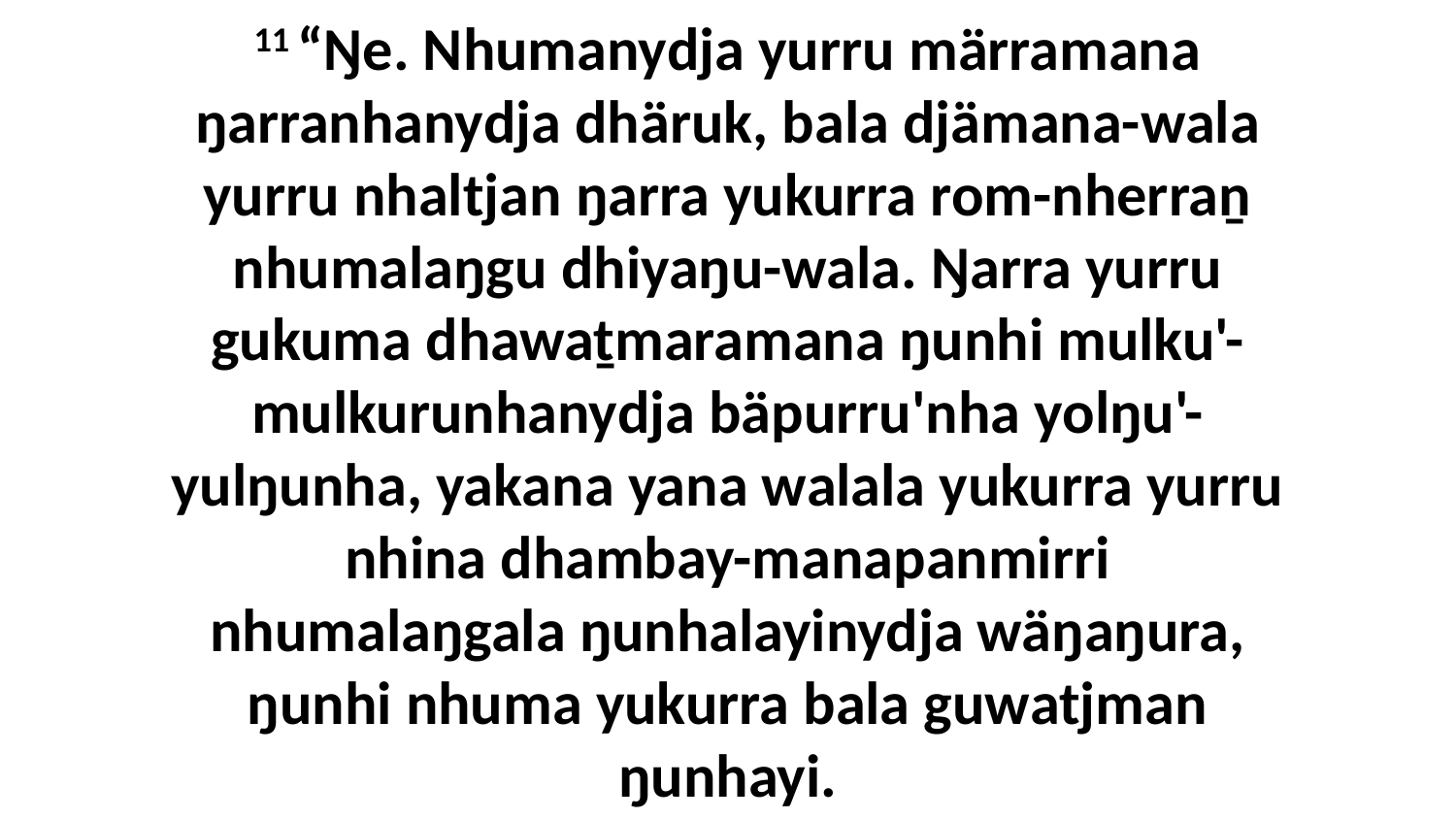

11 “Ŋe. Nhumanydja yurru märramana ŋarranhanydja dhäruk, bala djämana-wala yurru nhaltjan ŋarra yukurra rom-nherraṉ nhumalaŋgu dhiyaŋu-wala. Ŋarra yurru gukuma dhawaṯmaramana ŋunhi mulku'-mulkurunhanydja bäpurru'nha yolŋu'-yulŋunha, yakana yana walala yukurra yurru nhina dhambay-manapanmirri nhumalaŋgala ŋunhalayinydja wäŋaŋura, ŋunhi nhuma yukurra bala guwatjman ŋunhayi.